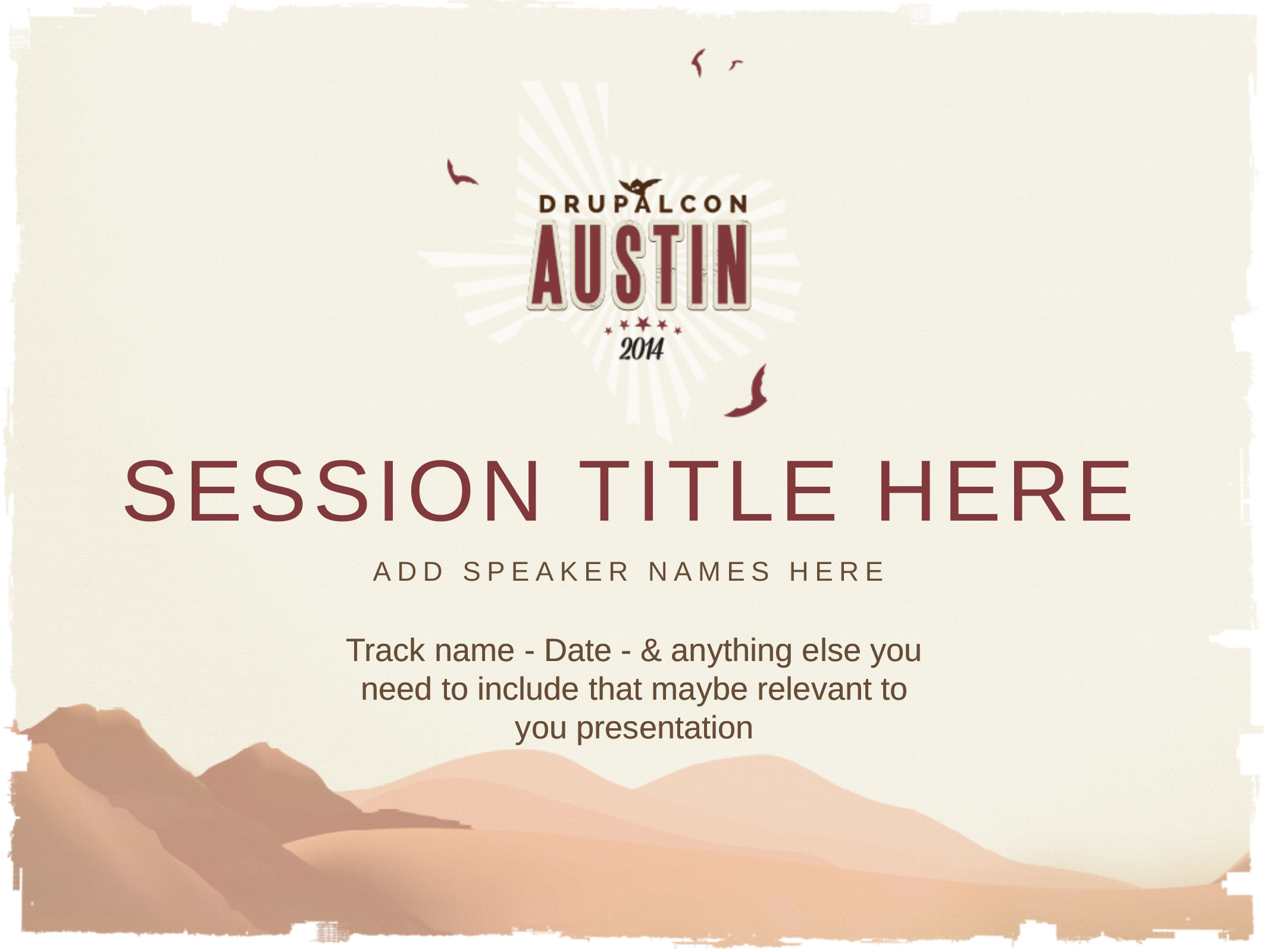

# session title here
Add speaker names here
Track name - Date - & anything else you need to include that maybe relevant to you presentation